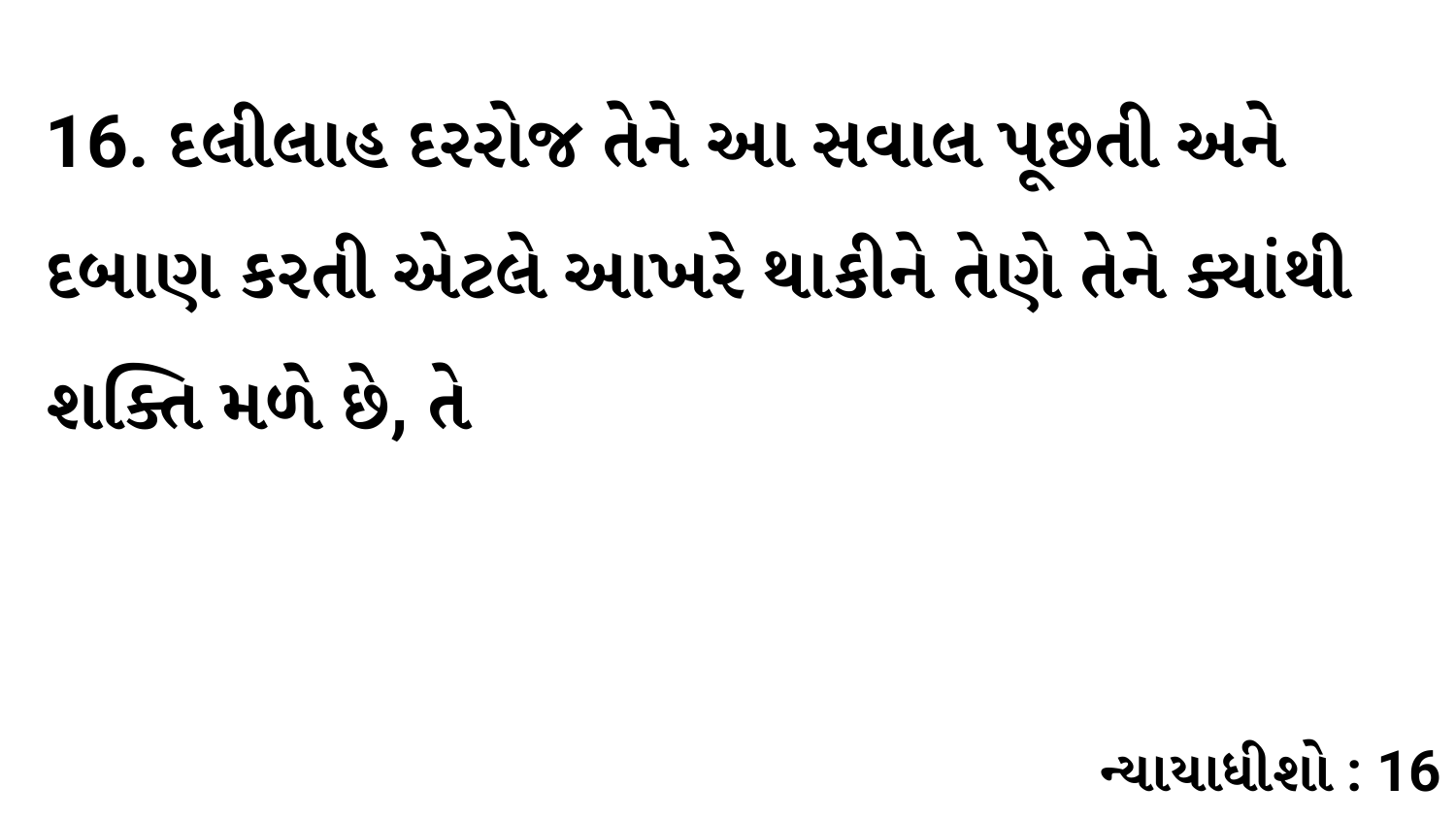

16. દલીલાહ દરરોજ તેને આ સવાલ પૂછતી અને દબાણ કરતી એટલે આખરે થાકીને તેણે તેને ક્યાંથી શક્તિ મળે છે, તે
ન્યાયાધીશો : 16